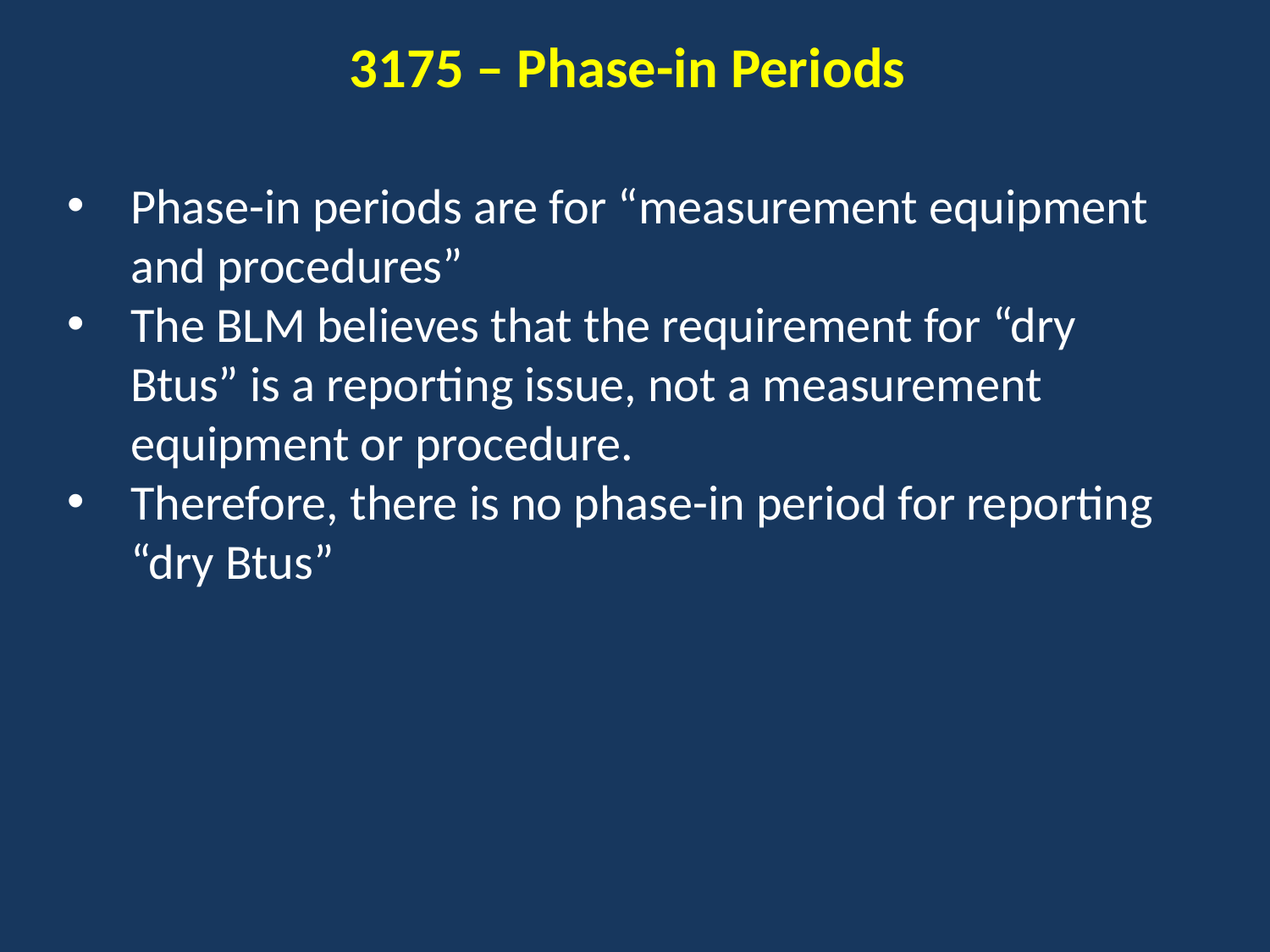

3175 – Phase-in Periods

Phase-in periods are for “measurement equipment and procedures”
The BLM believes that the requirement for “dry Btus” is a reporting issue, not a measurement equipment or procedure.
Therefore, there is no phase-in period for reporting “dry Btus”